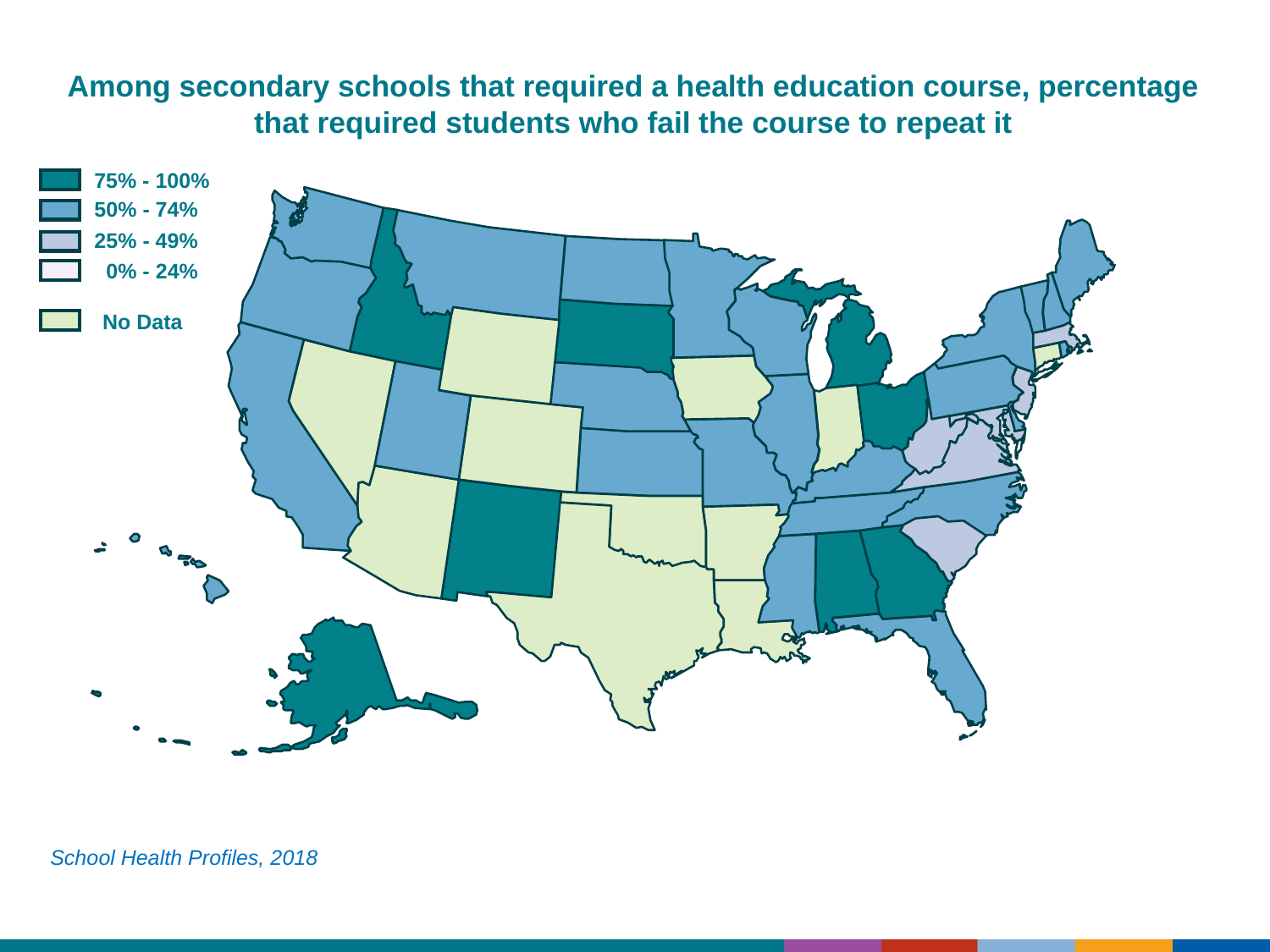

Among secondary schools that required a health education course, percentage that required students who fail the course to repeat it
75% - 100%

50% - 74%

25% - 49%

0% - 24%

No Data

School Health Profiles, 2018